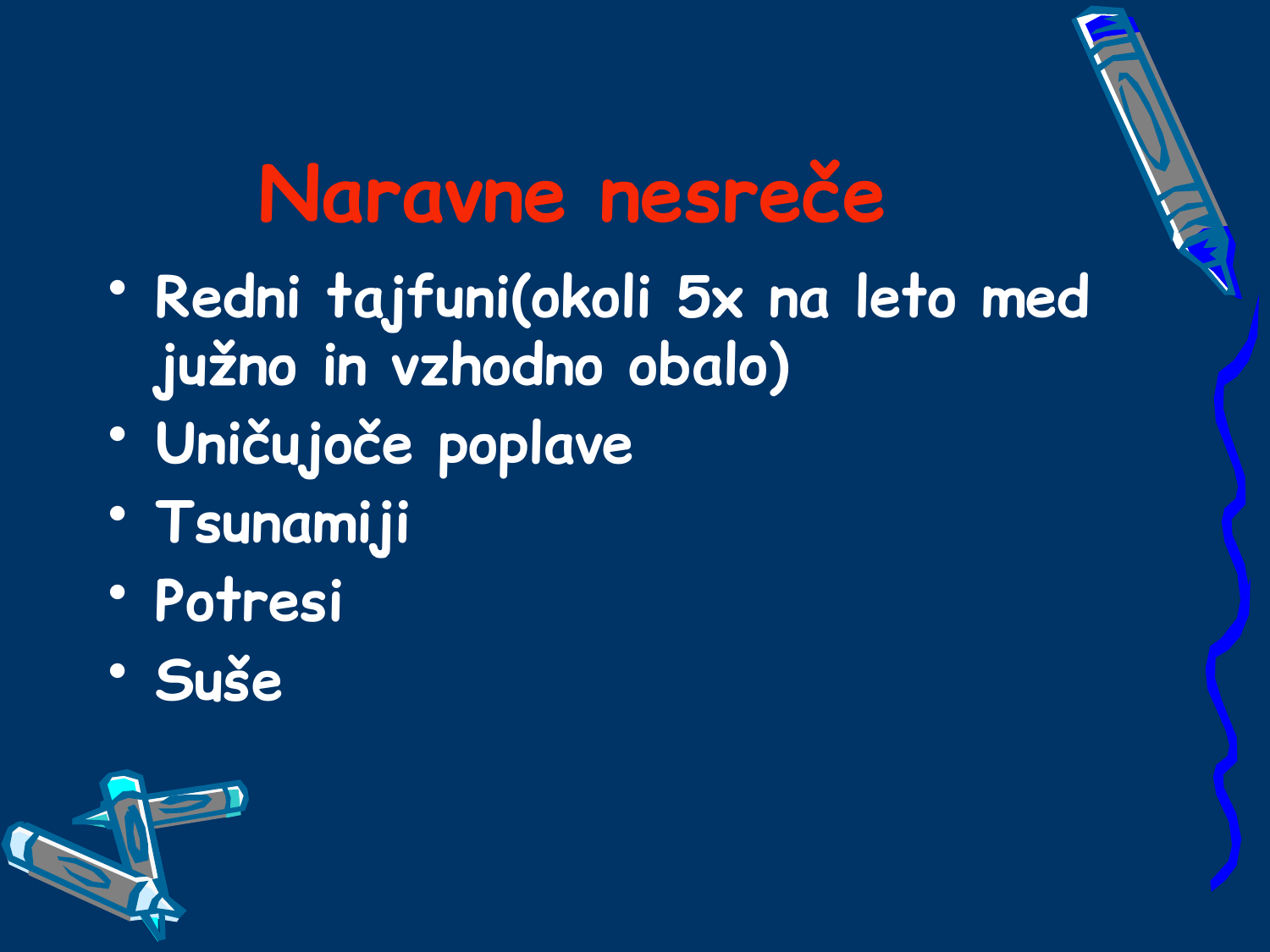

# Naravne nesreče
Redni tajfuni(okoli 5x na leto med južno in vzhodno obalo)
Uničujoče poplave
Tsunamiji
Potresi
Suše